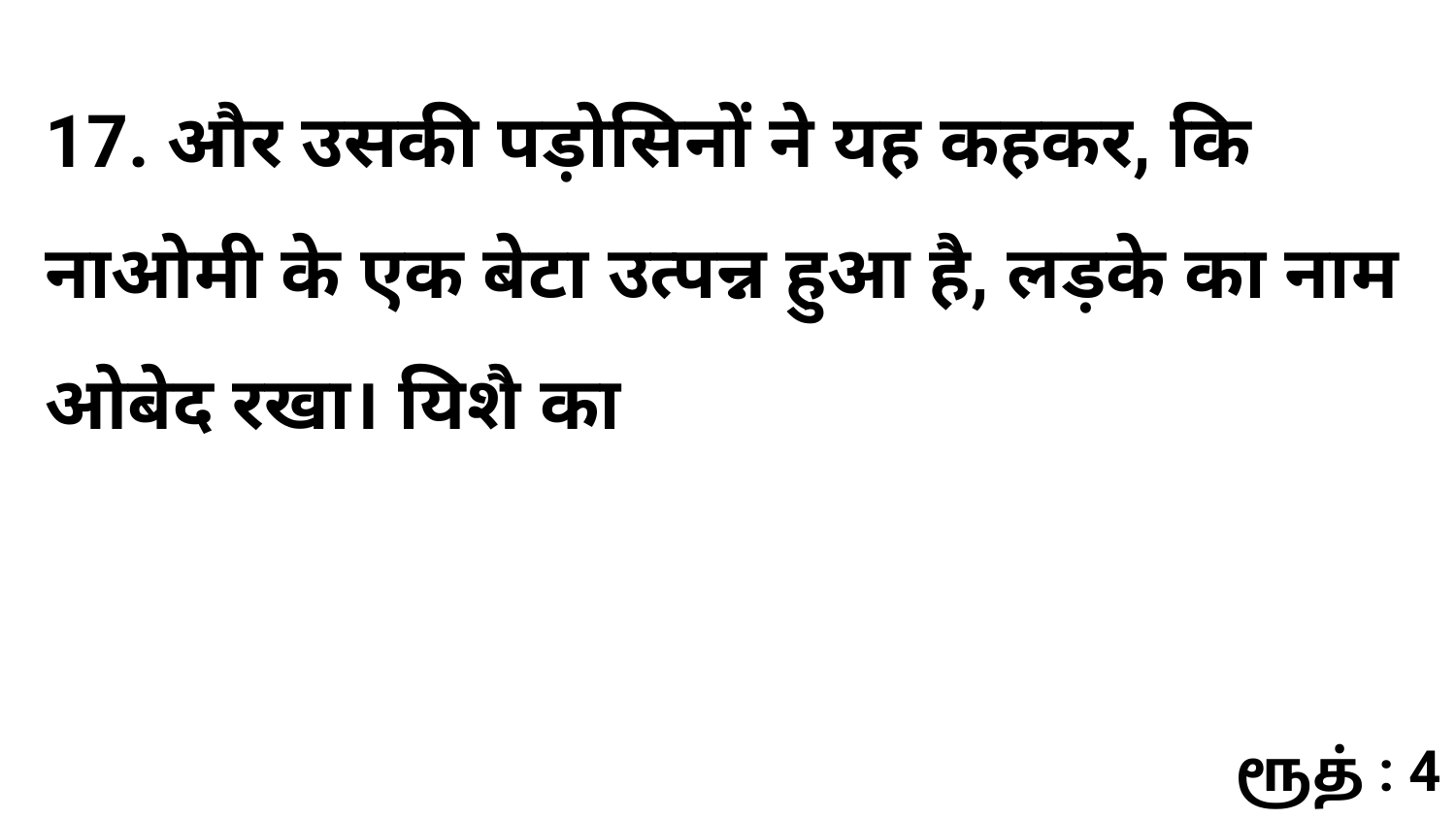

17. और उसकी पड़ोसिनों ने यह कहकर, कि नाओमी के एक बेटा उत्पन्न हुआ है, लड़के का नाम ओबेद रखा। यिशै का
ரூத் : 4